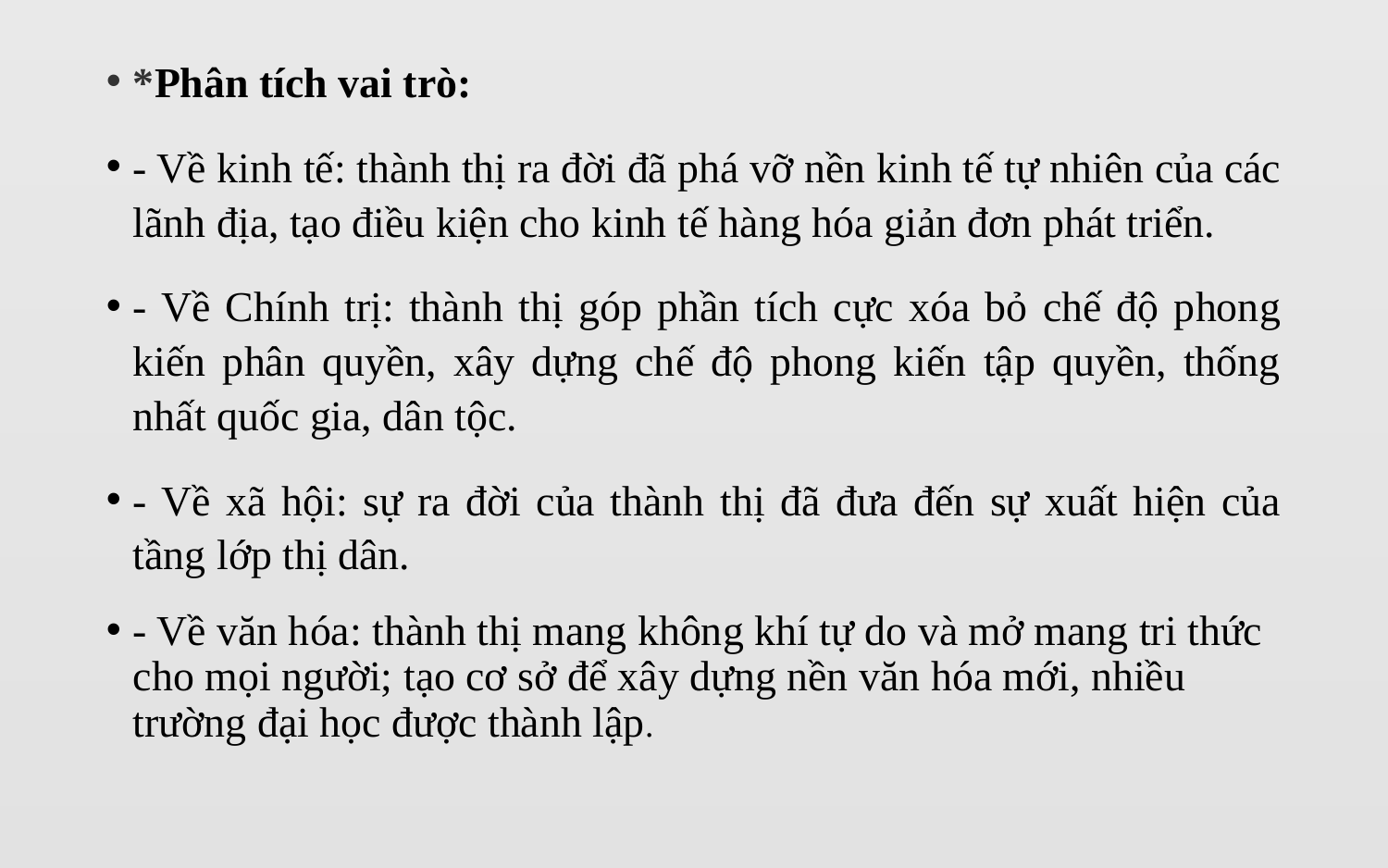

#
*Phân tích vai trò:
- Về kinh tế: thành thị ra đời đã phá vỡ nền kinh tế tự nhiên của các lãnh địa, tạo điều kiện cho kinh tế hàng hóa giản đơn phát triển.
- Về Chính trị: thành thị góp phần tích cực xóa bỏ chế độ phong kiến phân quyền, xây dựng chế độ phong kiến tập quyền, thống nhất quốc gia, dân tộc.
- Về xã hội: sự ra đời của thành thị đã đưa đến sự xuất hiện của tầng lớp thị dân.
- Về văn hóa: thành thị mang không khí tự do và mở mang tri thức cho mọi người; tạo cơ sở để xây dựng nền văn hóa mới, nhiều trường đại học được thành lập.